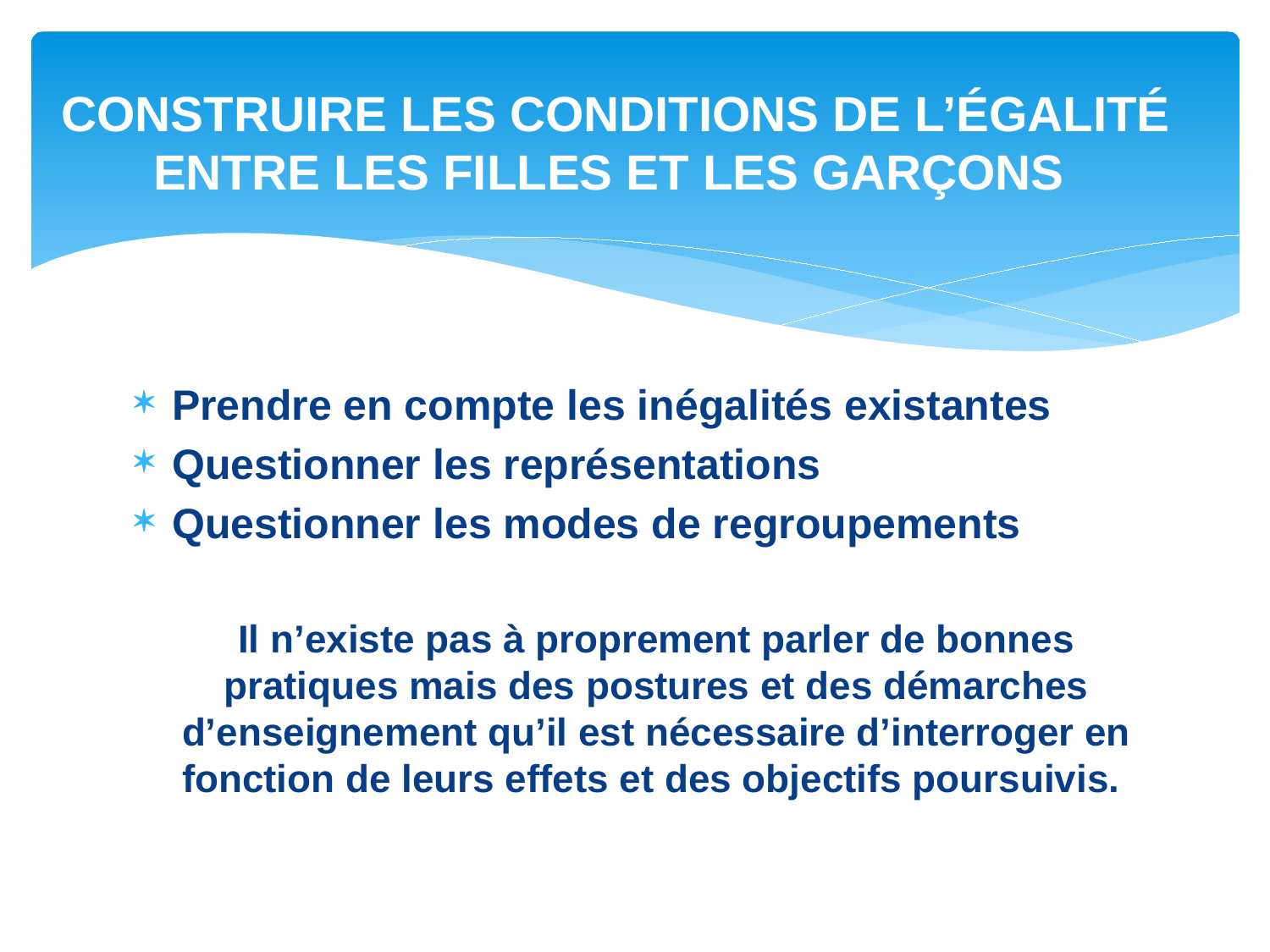

# CONSTRUIRE LES CONDITIONS DE L’ÉGALITÉ ENTRE LES FILLES ET LES GARÇONS
Prendre en compte les inégalités existantes
Questionner les représentations
Questionner les modes de regroupements

Il n’existe pas à proprement parler de bonnes pratiques mais des postures et des démarches d’enseignement qu’il est nécessaire d’interroger en fonction de leurs effets et des objectifs poursuivis.